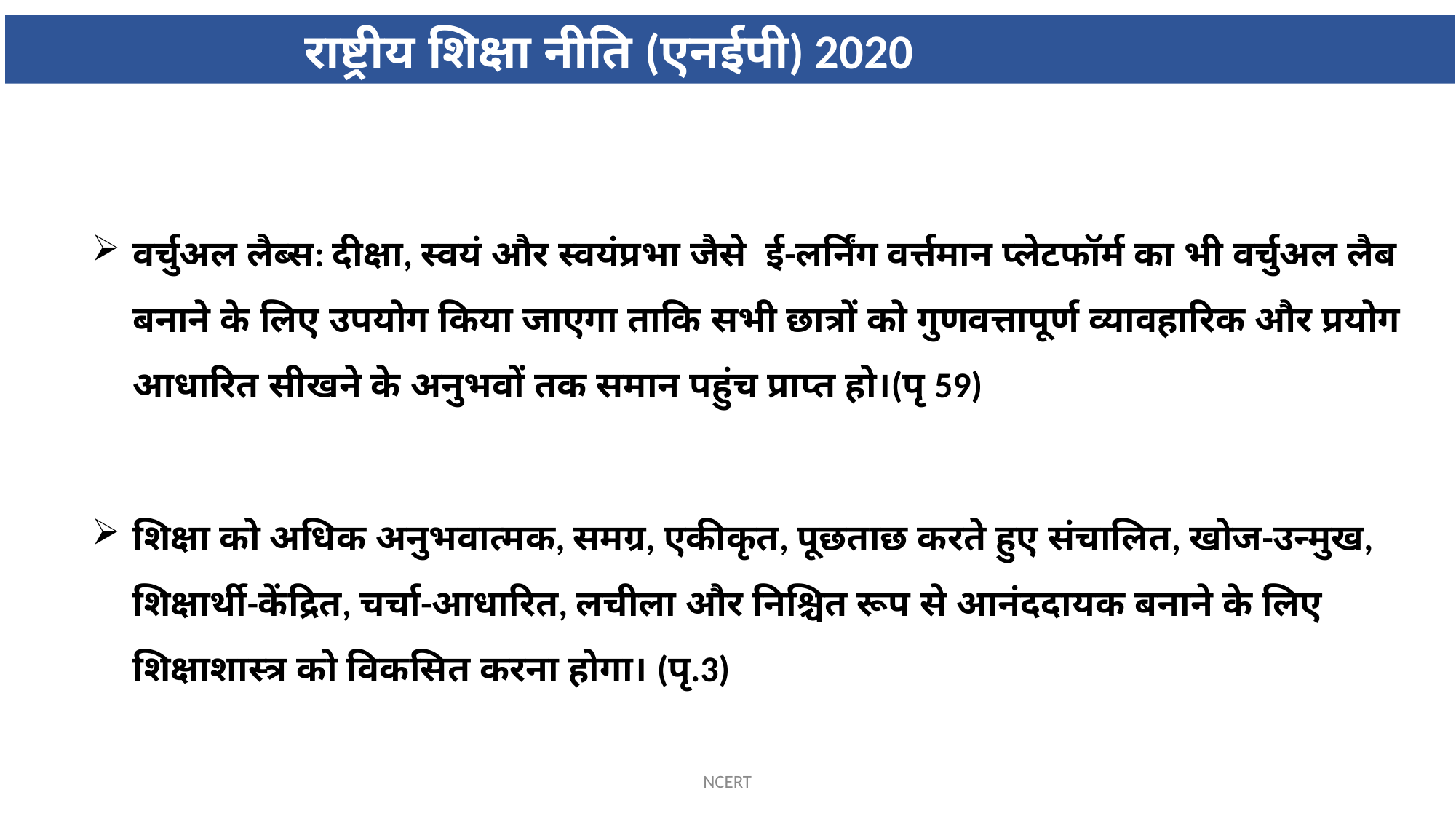

राष्ट्रीय शिक्षा नीति (एनईपी) 2020
वर्चुअल लैब्स: दीक्षा, स्वयं और स्वयंप्रभा जैसे  ई-लर्निंग वर्त्तमान प्लेटफॉर्म का भी वर्चुअल लैब बनाने के लिए उपयोग किया जाएगा ताकि सभी छात्रों को गुणवत्तापूर्ण व्यावहारिक और प्रयोग आधारित सीखने के अनुभवों तक समान पहुंच प्राप्त हो।(पृ 59)

शिक्षा को अधिक अनुभवात्मक, समग्र, एकीकृत, पूछताछ करते हुए संचालित, खोज-उन्मुख, शिक्षार्थी-केंद्रित, चर्चा-आधारित, लचीला और निश्चित रूप से आनंददायक बनाने के लिए शिक्षाशास्त्र को विकसित करना होगा। (पृ.3)

NCERT